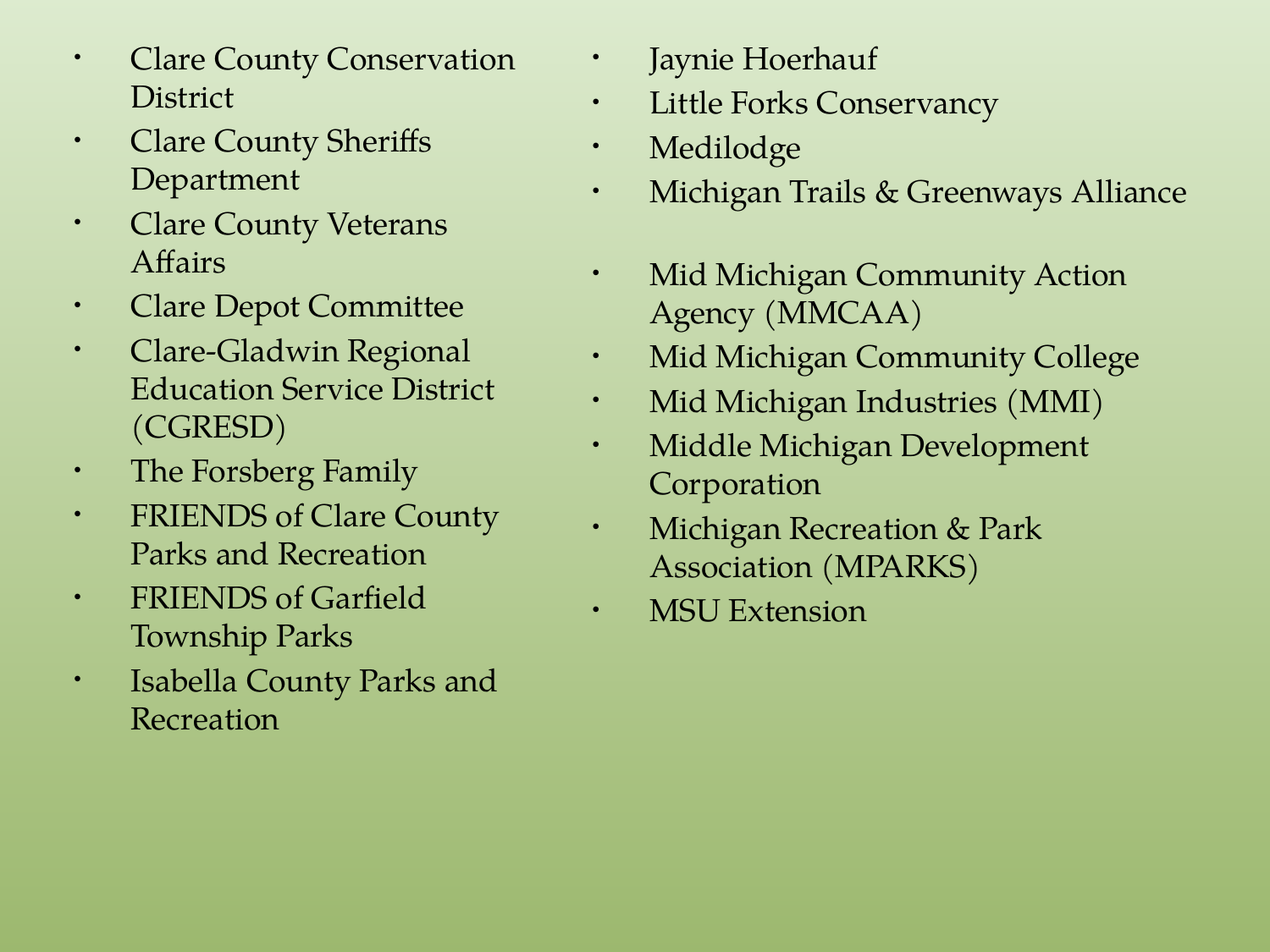

Clare County Conservation District
Clare County Sheriffs Department
Clare County Veterans Affairs
Clare Depot Committee
Clare-Gladwin Regional Education Service District (CGRESD)
The Forsberg Family
FRIENDS of Clare County Parks and Recreation
FRIENDS of Garfield Township Parks
Isabella County Parks and Recreation
Jaynie Hoerhauf
Little Forks Conservancy
Medilodge
Michigan Trails & Greenways Alliance
Mid Michigan Community Action Agency (MMCAA)
Mid Michigan Community College
Mid Michigan Industries (MMI)
Middle Michigan Development Corporation
Michigan Recreation & Park Association (MPARKS)
MSU Extension

#